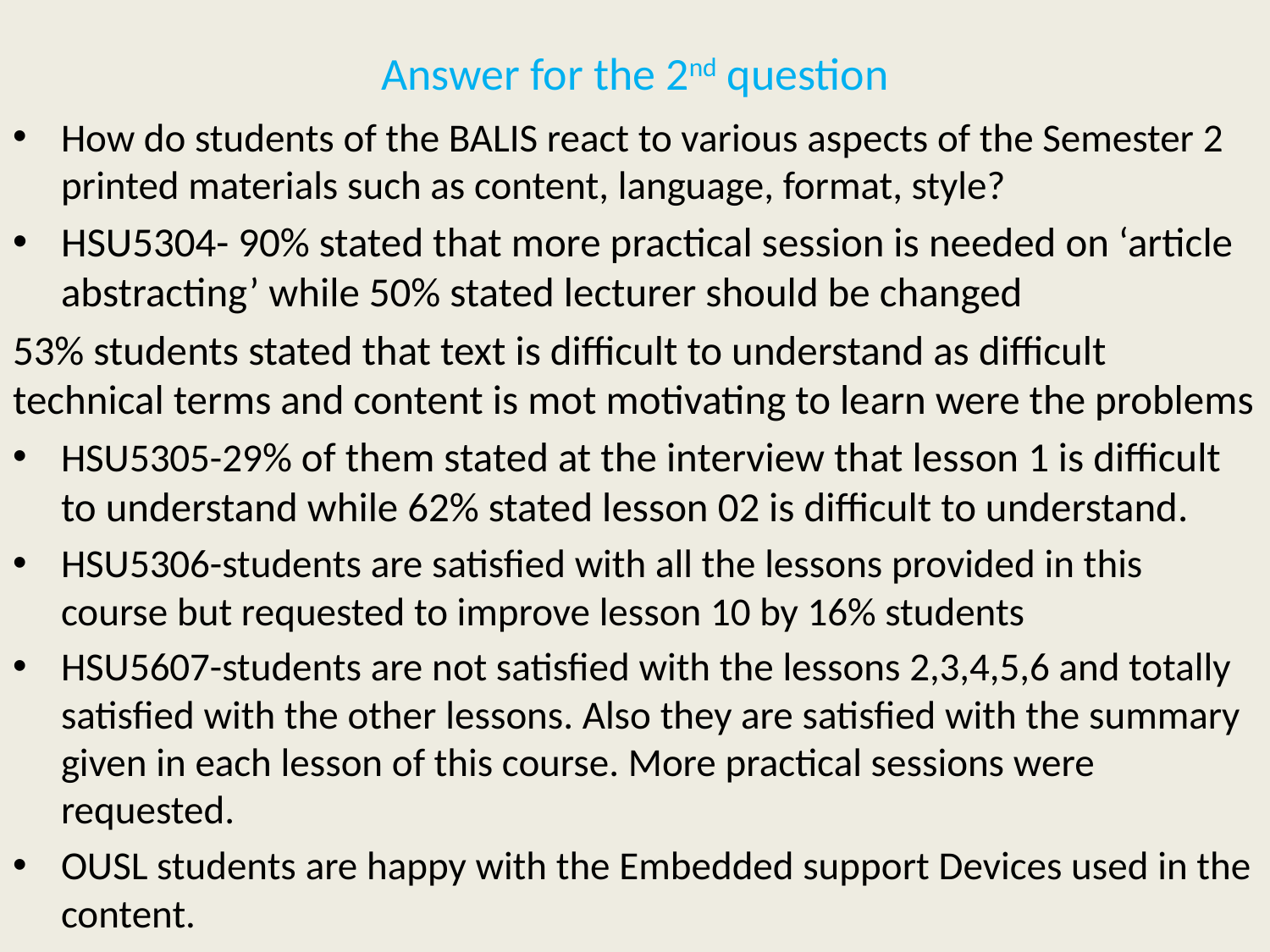

# Answer for the 2nd question
How do students of the BALIS react to various aspects of the Semester 2 printed materials such as content, language, format, style?
HSU5304- 90% stated that more practical session is needed on ‘article abstracting’ while 50% stated lecturer should be changed
53% students stated that text is difficult to understand as difficult technical terms and content is mot motivating to learn were the problems
HSU5305-29% of them stated at the interview that lesson 1 is difficult to understand while 62% stated lesson 02 is difficult to understand.
HSU5306-students are satisfied with all the lessons provided in this course but requested to improve lesson 10 by 16% students
HSU5607-students are not satisfied with the lessons 2,3,4,5,6 and totally satisfied with the other lessons. Also they are satisfied with the summary given in each lesson of this course. More practical sessions were requested.
OUSL students are happy with the Embedded support Devices used in the content.